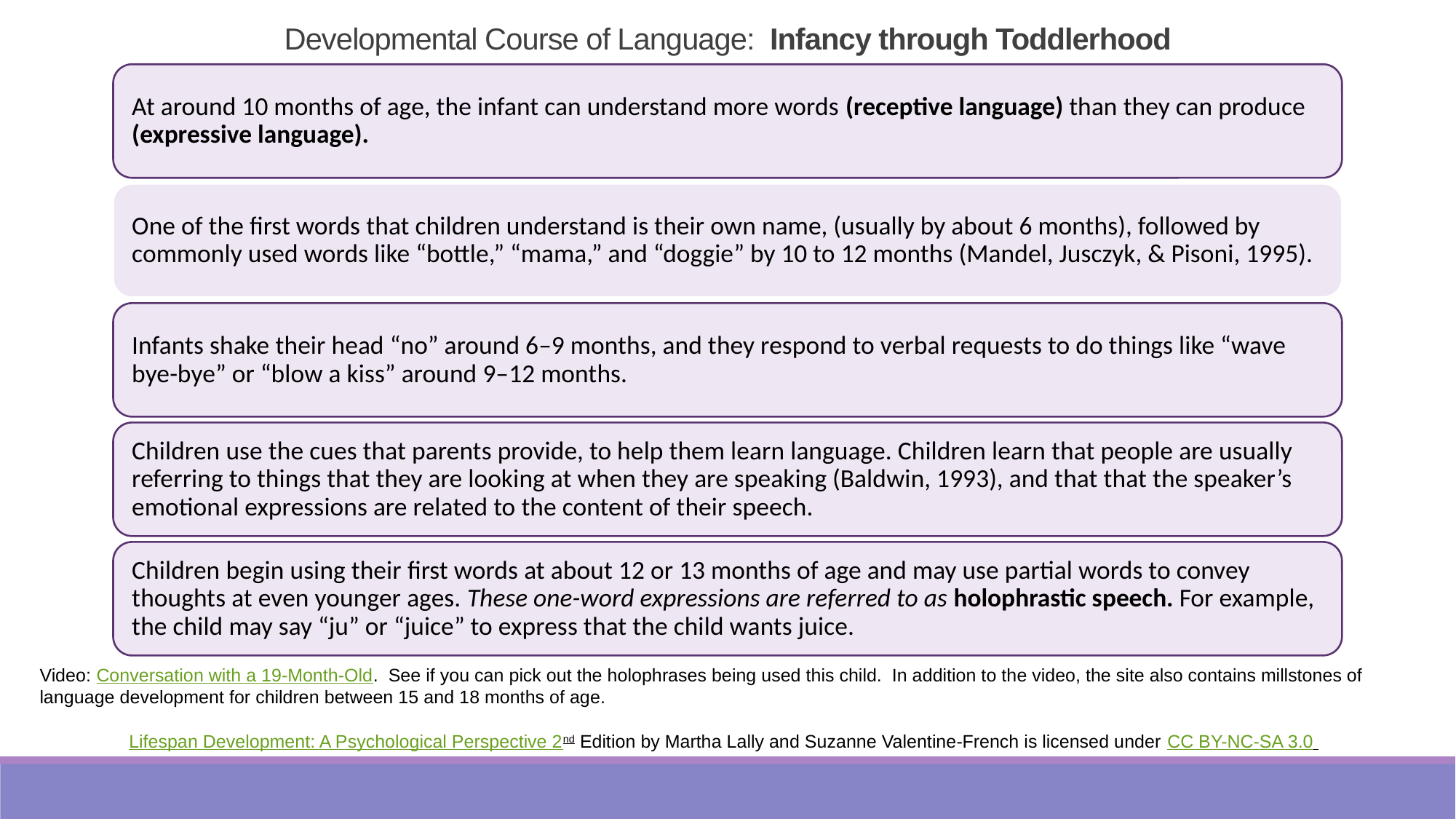

Developmental Course of Language:  Infancy through Toddlerhood
At around 10 months of age, the infant can understand more words (receptive language) than they can produce (expressive language).
One of the first words that children understand is their own name, (usually by about 6 months), followed by commonly used words like “bottle,” “mama,” and “doggie” by 10 to 12 months (Mandel, Jusczyk, & Pisoni, 1995).
Infants shake their head “no” around 6–9 months, and they respond to verbal requests to do things like “wave bye-bye” or “blow a kiss” around 9–12 months.
Children use the cues that parents provide, to help them learn language. Children learn that people are usually referring to things that they are looking at when they are speaking (Baldwin, 1993), and that that the speaker’s emotional expressions are related to the content of their speech.
Children begin using their first words at about 12 or 13 months of age and may use partial words to convey thoughts at even younger ages. These one-word expressions are referred to as holophrastic speech. For example, the child may say “ju” or “juice” to express that the child wants juice.
Video: Conversation with a 19-Month-Old.  See if you can pick out the holophrases being used this child.  In addition to the video, the site also contains millstones of language development for children between 15 and 18 months of age.
 Lifespan Development: A Psychological Perspective 2nd Edition by Martha Lally and Suzanne Valentine-French is licensed under CC BY-NC-SA 3.0